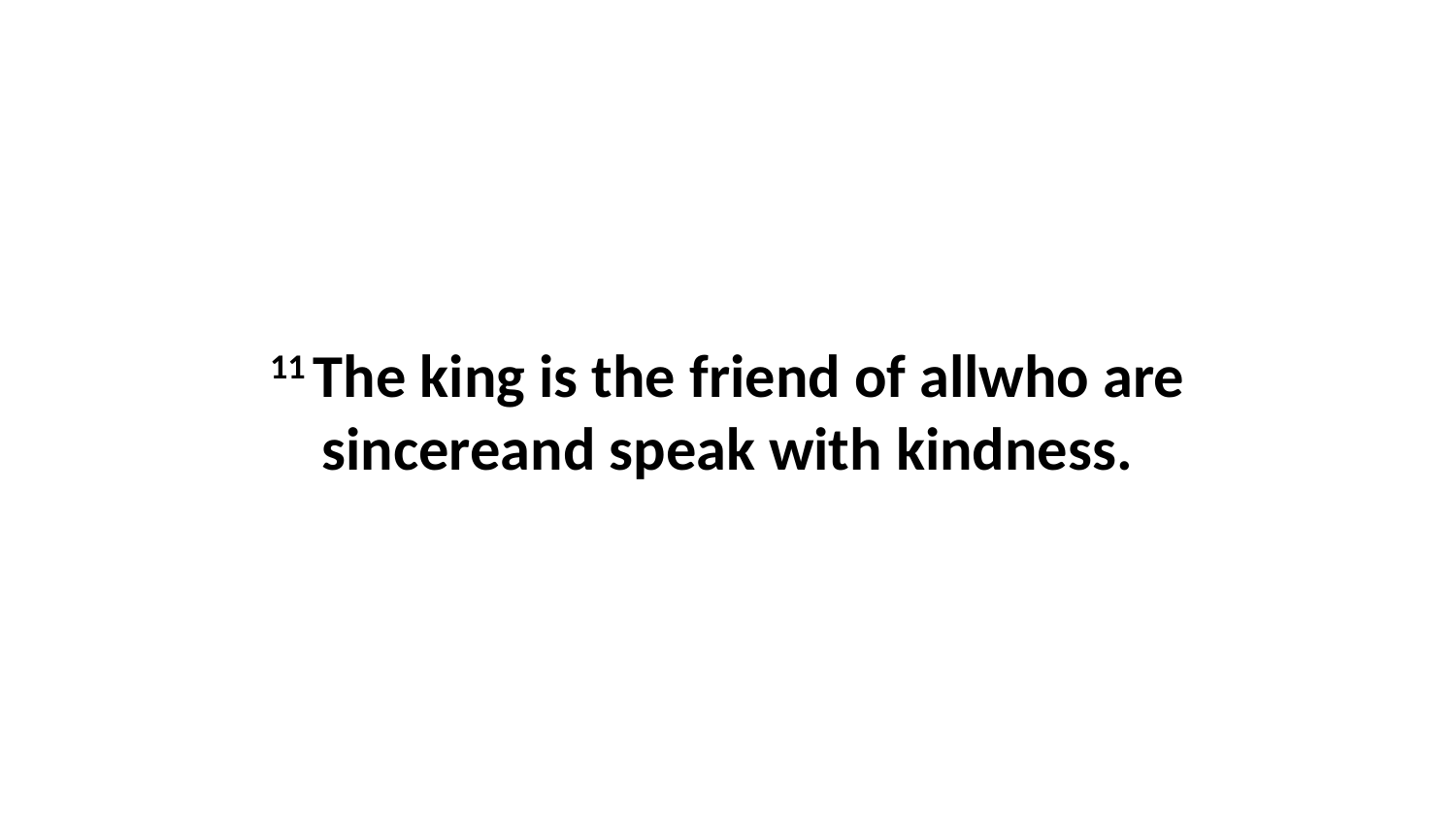

11 The king is the friend of allwho are sincereand speak with kindness.